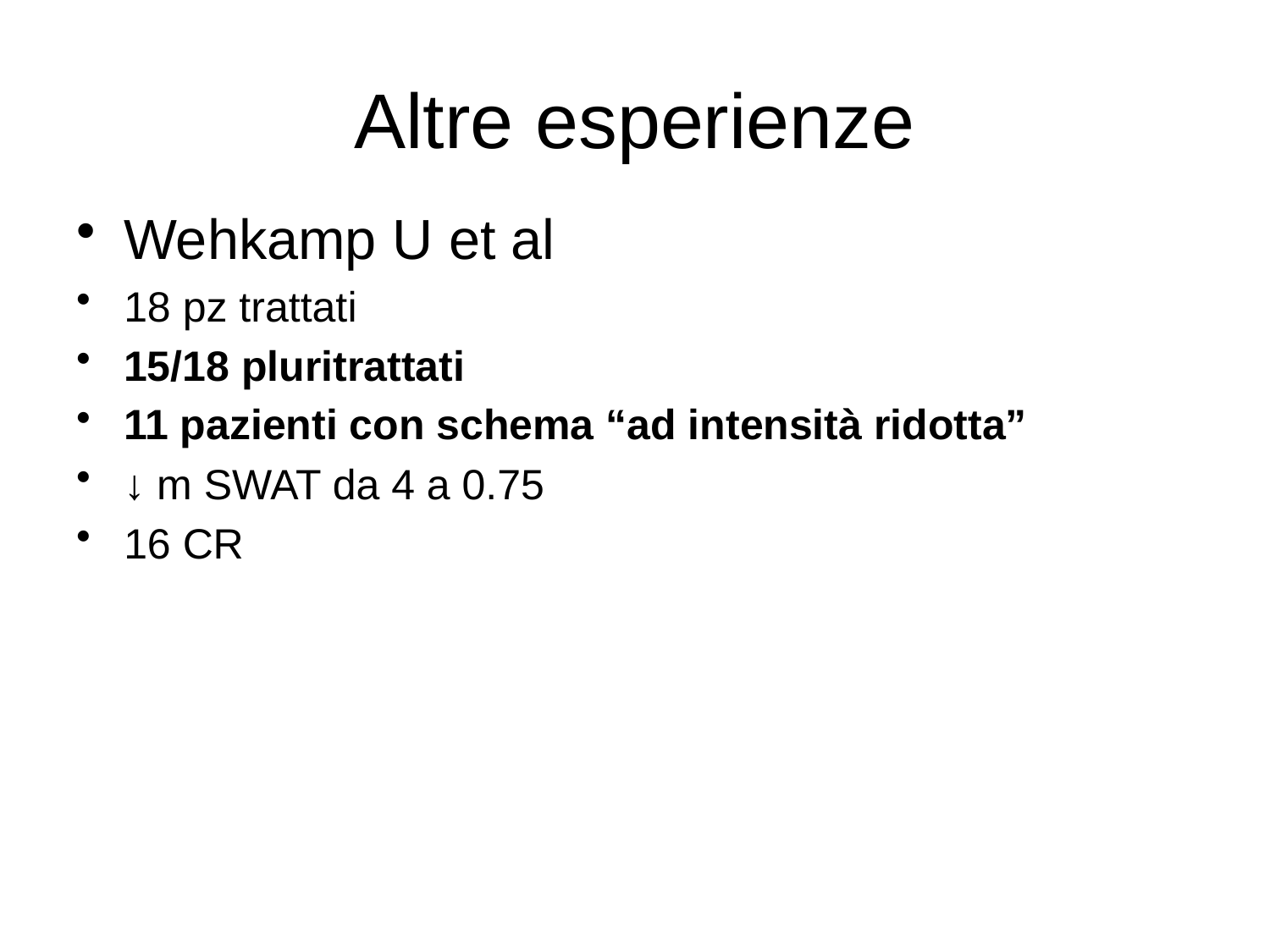

# Altre esperienze
Wehkamp U et al
18 pz trattati
15/18 pluritrattati
11 pazienti con schema “ad intensità ridotta”
↓ m SWAT da 4 a 0.75
16 CR